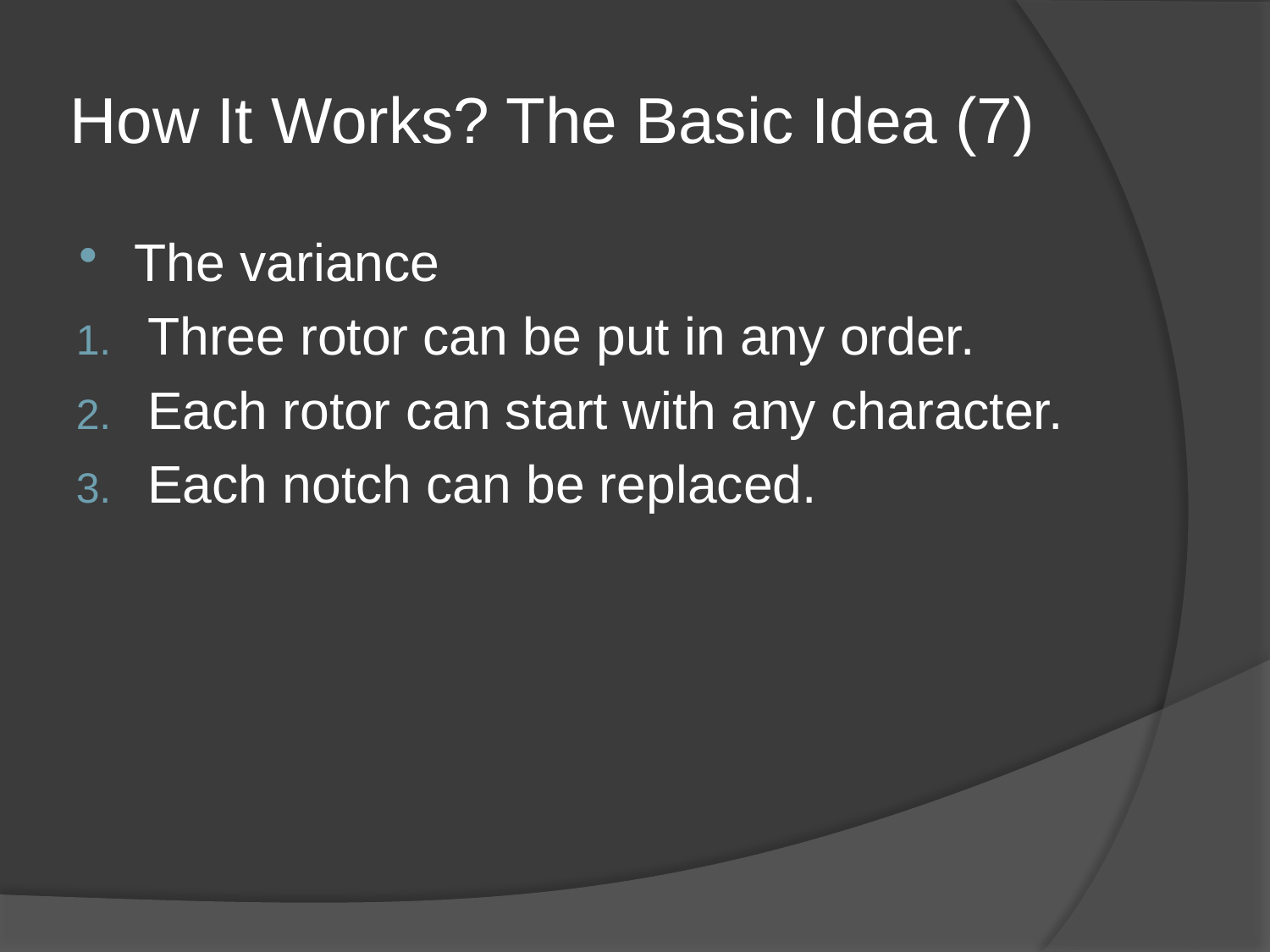

# How It Works? The Basic Idea (7)
The variance
Three rotor can be put in any order.
Each rotor can start with any character.
Each notch can be replaced.